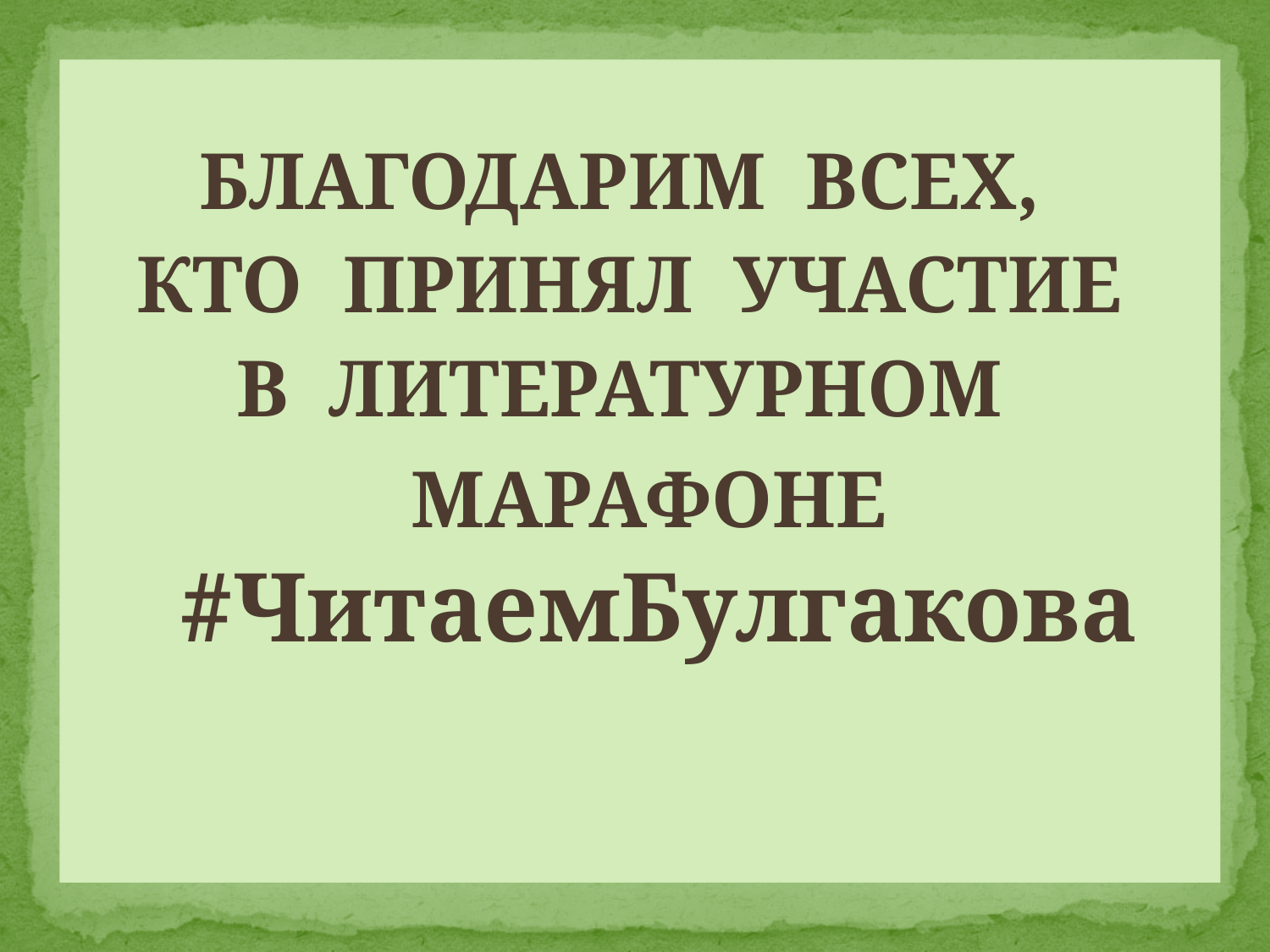

БЛАГОДАРИМ  ВСЕХ,
КТО  ПРИНЯЛ  УЧАСТИЕ
В  ЛИТЕРАТУРНОМ   МАРАФОНЕ  #ЧитаемБулгакова